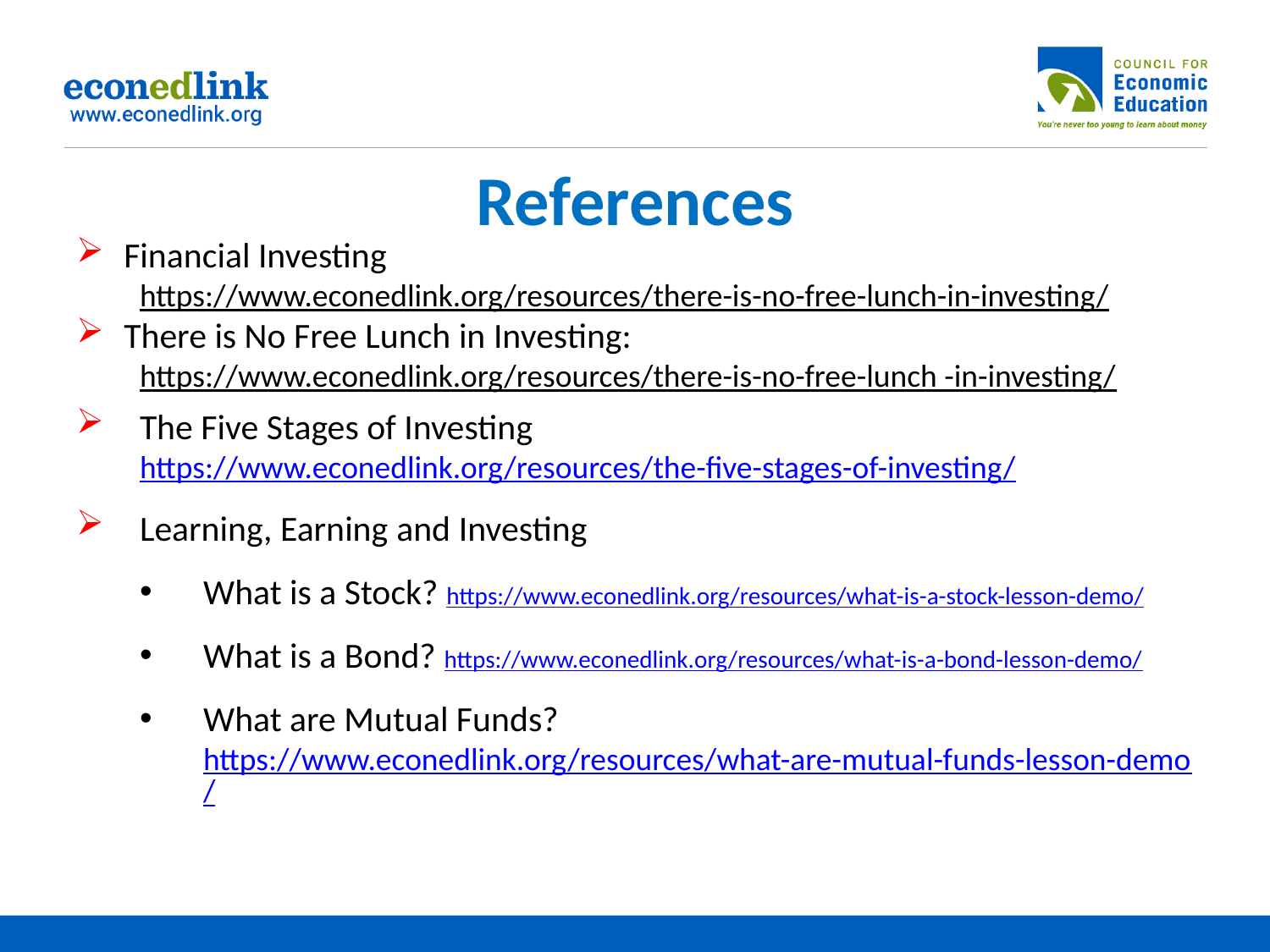

# References
Financial Investing
https://www.econedlink.org/resources/there-is-no-free-lunch-in-investing/
There is No Free Lunch in Investing:
https://www.econedlink.org/resources/there-is-no-free-lunch -in-investing/
The Five Stages of Investing 	      https://www.econedlink.org/resources/the-five-stages-of-investing/
Learning, Earning and Investing
What is a Stock? https://www.econedlink.org/resources/what-is-a-stock-lesson-demo/
What is a Bond? https://www.econedlink.org/resources/what-is-a-bond-lesson-demo/
What are Mutual Funds? https://www.econedlink.org/resources/what-are-mutual-funds-lesson-demo/